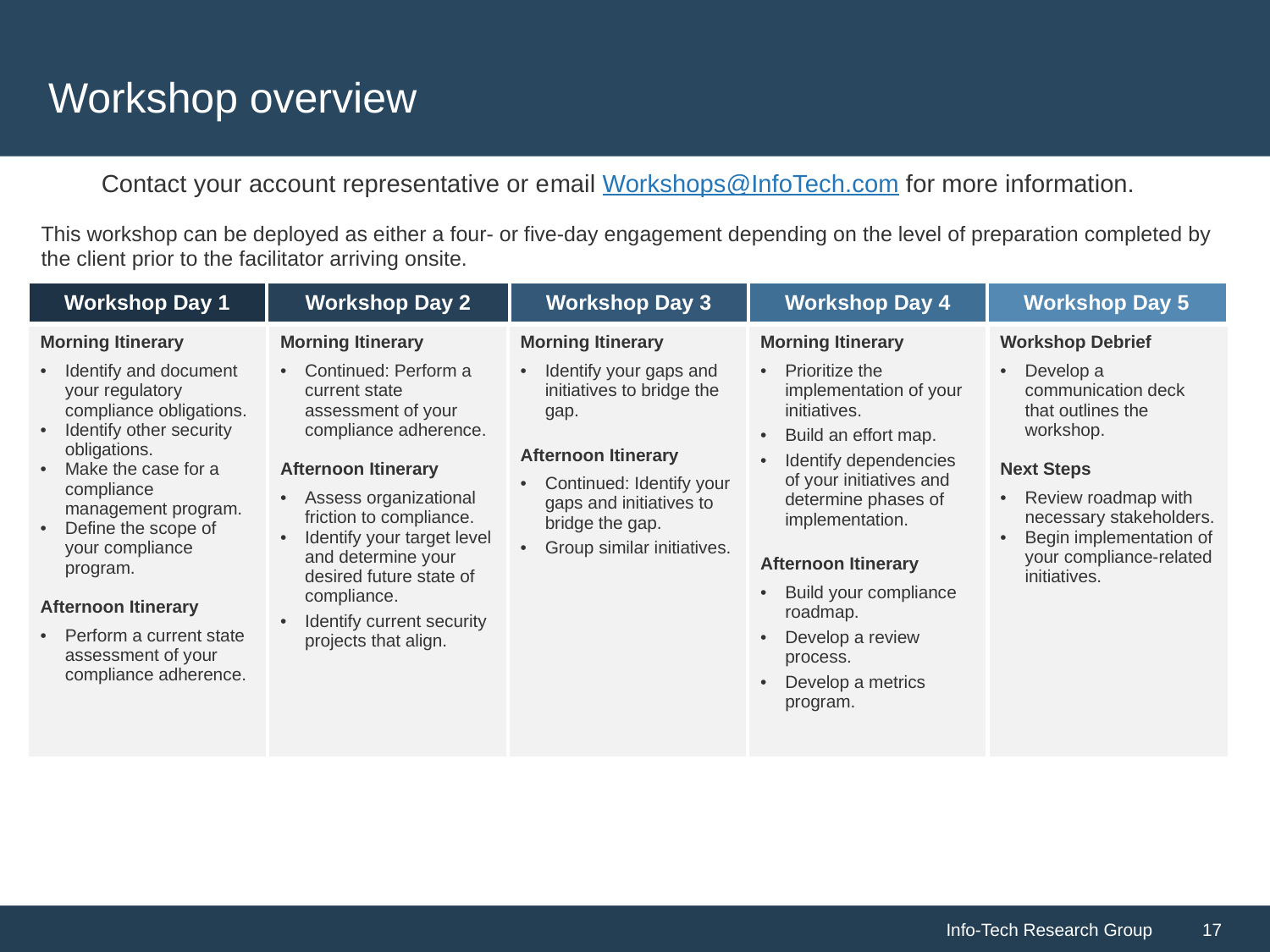

# Workshop overview
Contact your account representative or email Workshops@InfoTech.com for more information.
This workshop can be deployed as either a four- or five-day engagement depending on the level of preparation completed by the client prior to the facilitator arriving onsite.
| Workshop Day 1 | Workshop Day 2 | Workshop Day 3 | Workshop Day 4 | Workshop Day 5 |
| --- | --- | --- | --- | --- |
| Morning Itinerary Identify and document your regulatory compliance obligations. Identify other security obligations. Make the case for a compliance management program. Define the scope of your compliance program. Afternoon Itinerary Perform a current state assessment of your compliance adherence. | Morning Itinerary Continued: Perform a current state assessment of your compliance adherence. Afternoon Itinerary Assess organizational friction to compliance. Identify your target level and determine your desired future state of compliance. Identify current security projects that align. | Morning Itinerary Identify your gaps and initiatives to bridge the gap. Afternoon Itinerary Continued: Identify your gaps and initiatives to bridge the gap. Group similar initiatives. | Morning Itinerary Prioritize the implementation of your initiatives. Build an effort map. Identify dependencies of your initiatives and determine phases of implementation. Afternoon Itinerary Build your compliance roadmap. Develop a review process. Develop a metrics program. | Workshop Debrief Develop a communication deck that outlines the workshop. Next Steps Review roadmap with necessary stakeholders. Begin implementation of your compliance-related initiatives. |
| --- | --- | --- | --- | --- |